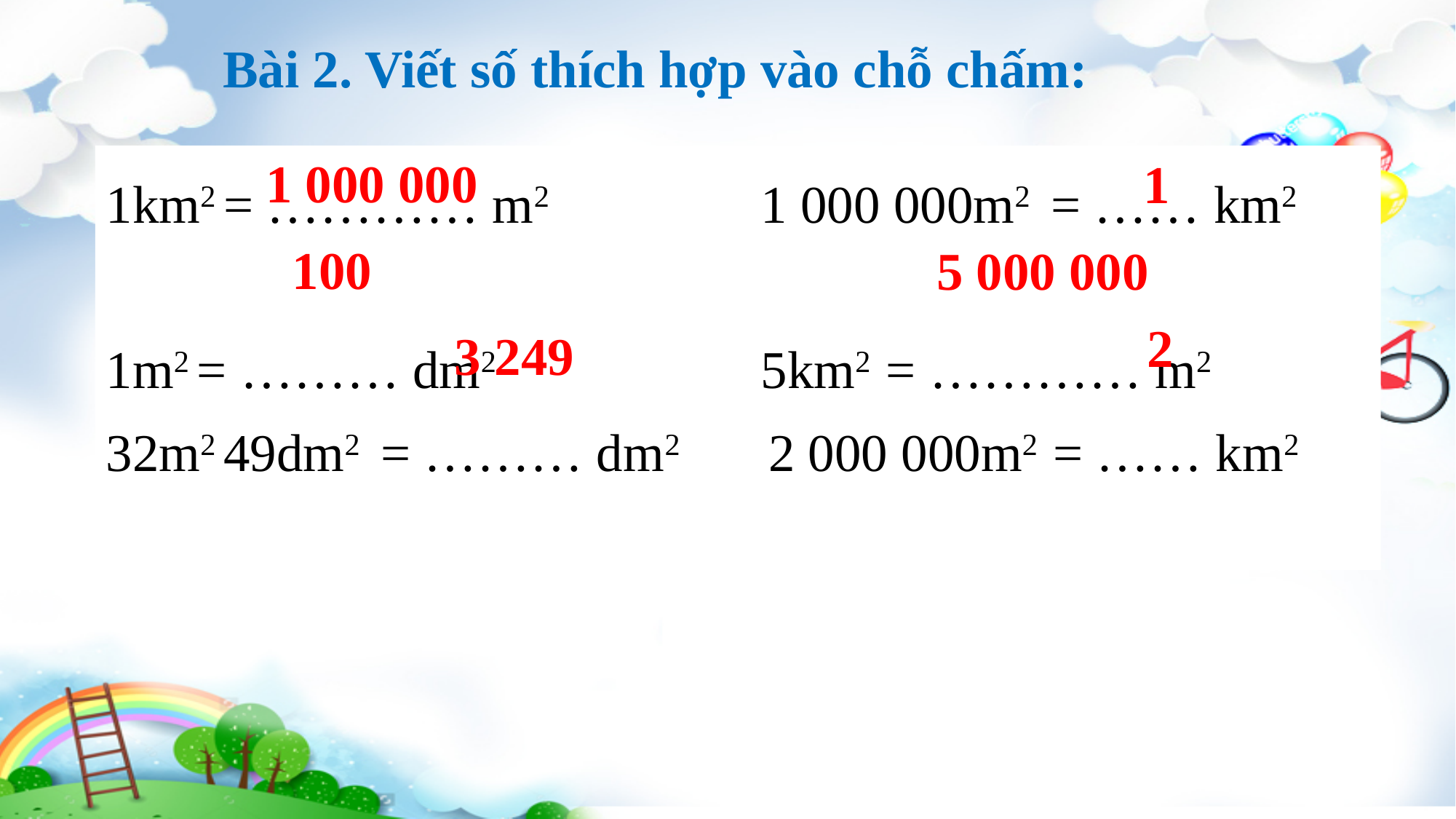

Bài 2. Viết số thích hợp vào chỗ chấm:
1 000 000
1km2 = ………… m2		1 000 000m2  = …… km2
1m2 = ……… dm2 			5km2  = ………… m2
32m2 49dm2  = ……… dm2 	 2 000 000m2  = …… km2

1
100
5 000 000
2
3 249